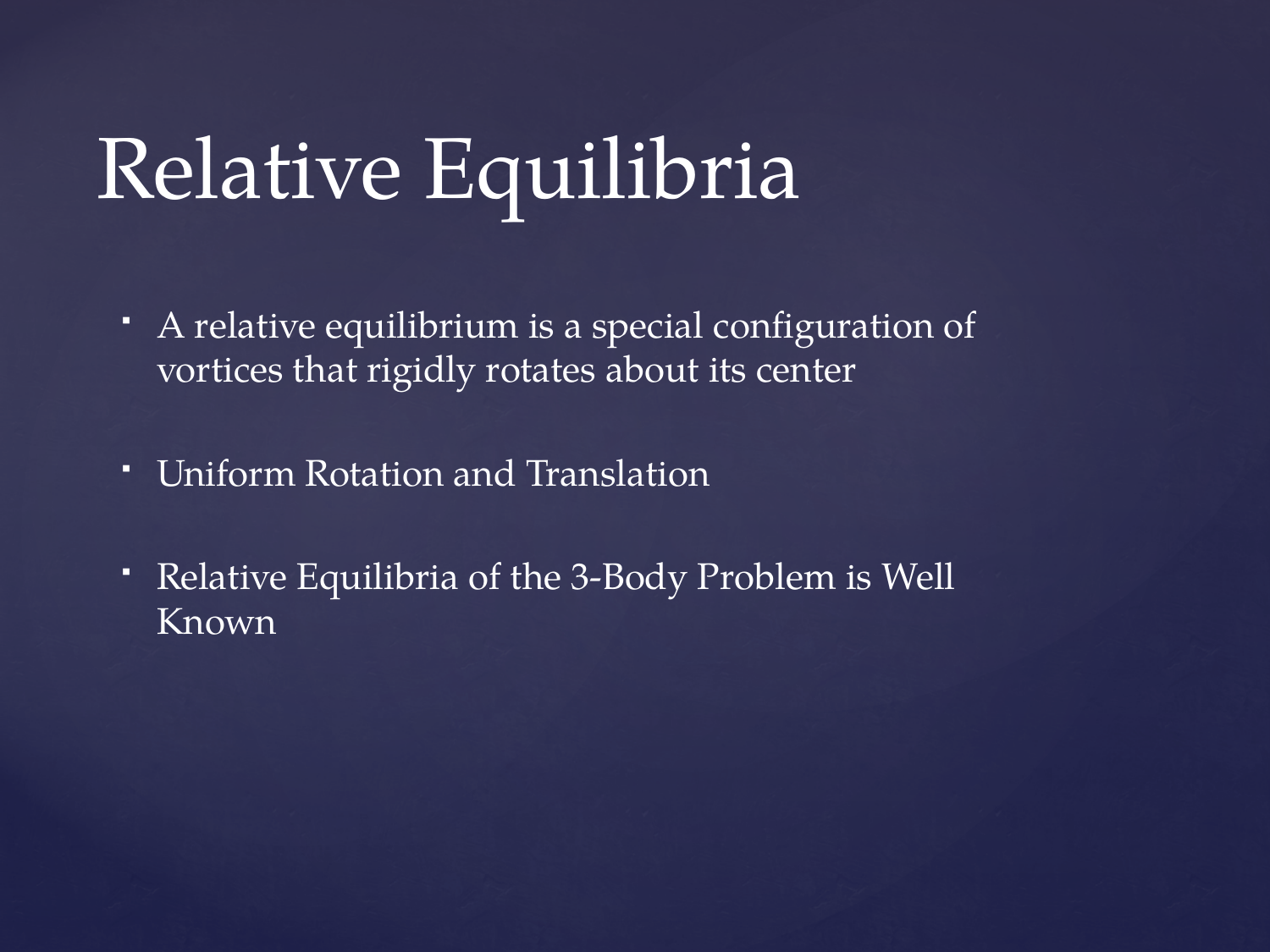

# Relative Equilibria
A relative equilibrium is a special configuration of vortices that rigidly rotates about its center

Uniform Rotation and Translation

Relative Equilibria of the 3-Body Problem is Well Known